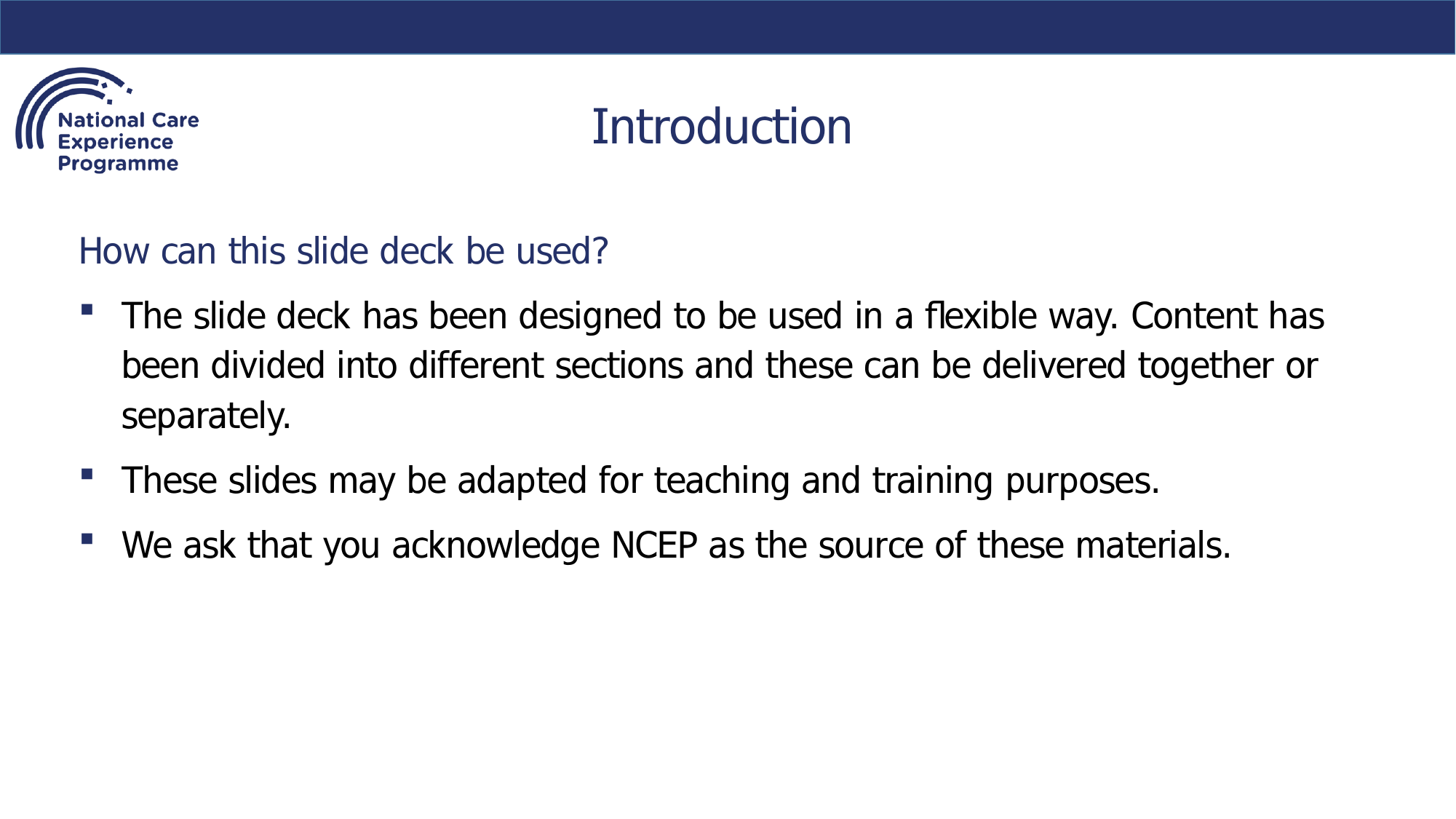

# Introduction
How can this slide deck be used?
The slide deck has been designed to be used in a flexible way. Content has been divided into different sections and these can be delivered together or separately.
These slides may be adapted for teaching and training purposes.
We ask that you acknowledge NCEP as the source of these materials.